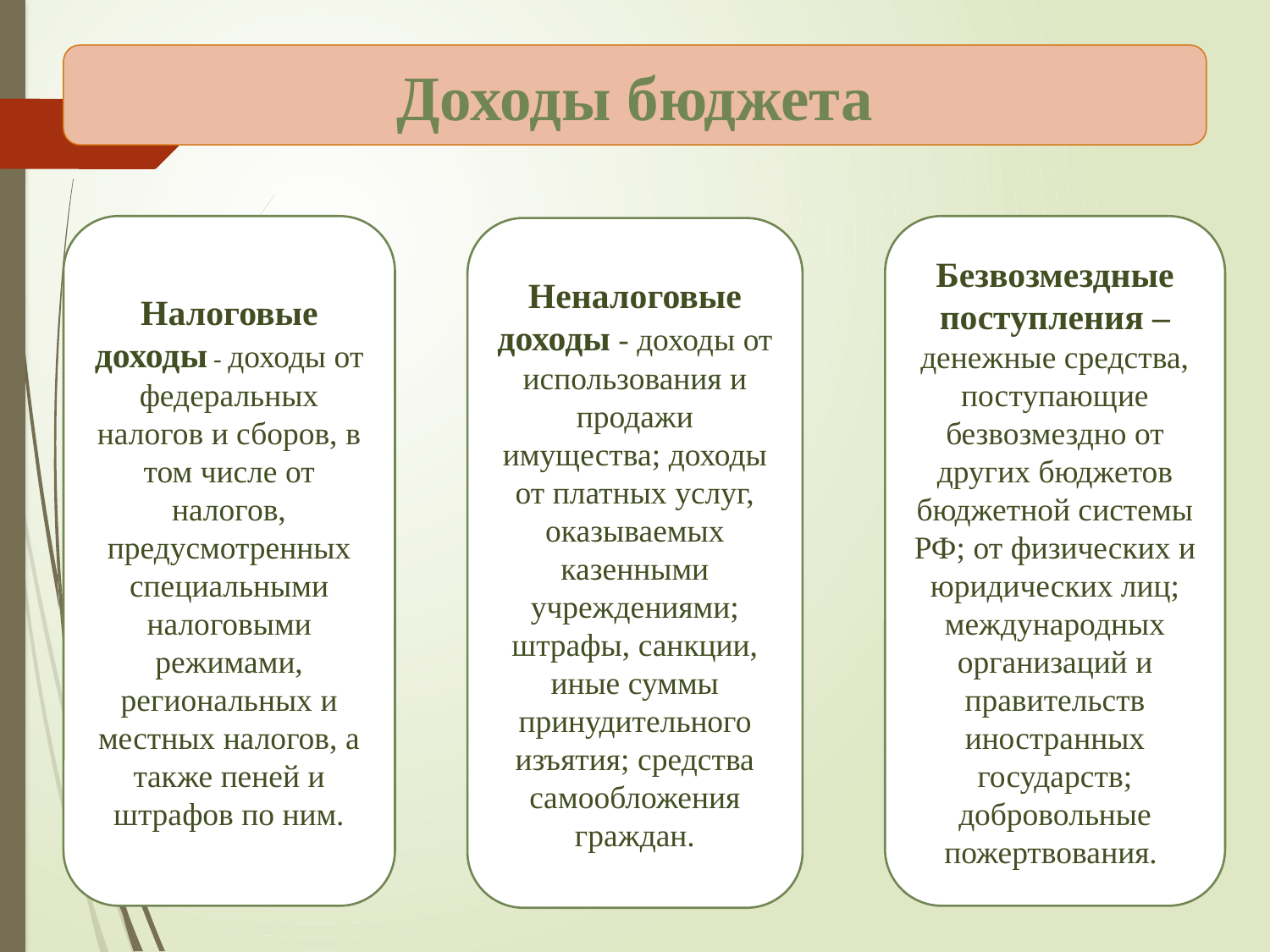

#
Доходы бюджета
Налоговые доходы - доходы от федеральных налогов и сборов, в том числе от налогов, предусмотренных специальными налоговыми режимами, региональных и местных налогов, а также пеней и штрафов по ним.
Безвозмездные поступления – денежные средства, поступающие безвозмездно от других бюджетов бюджетной системы РФ; от физических и юридических лиц; международных организаций и правительств иностранных государств; добровольные пожертвования.
Неналоговые доходы - доходы от использования и продажи имущества; доходы от платных услуг, оказываемых казенными учреждениями; штрафы, санкции, иные суммы принудительного изъятия; средства самообложения граждан.